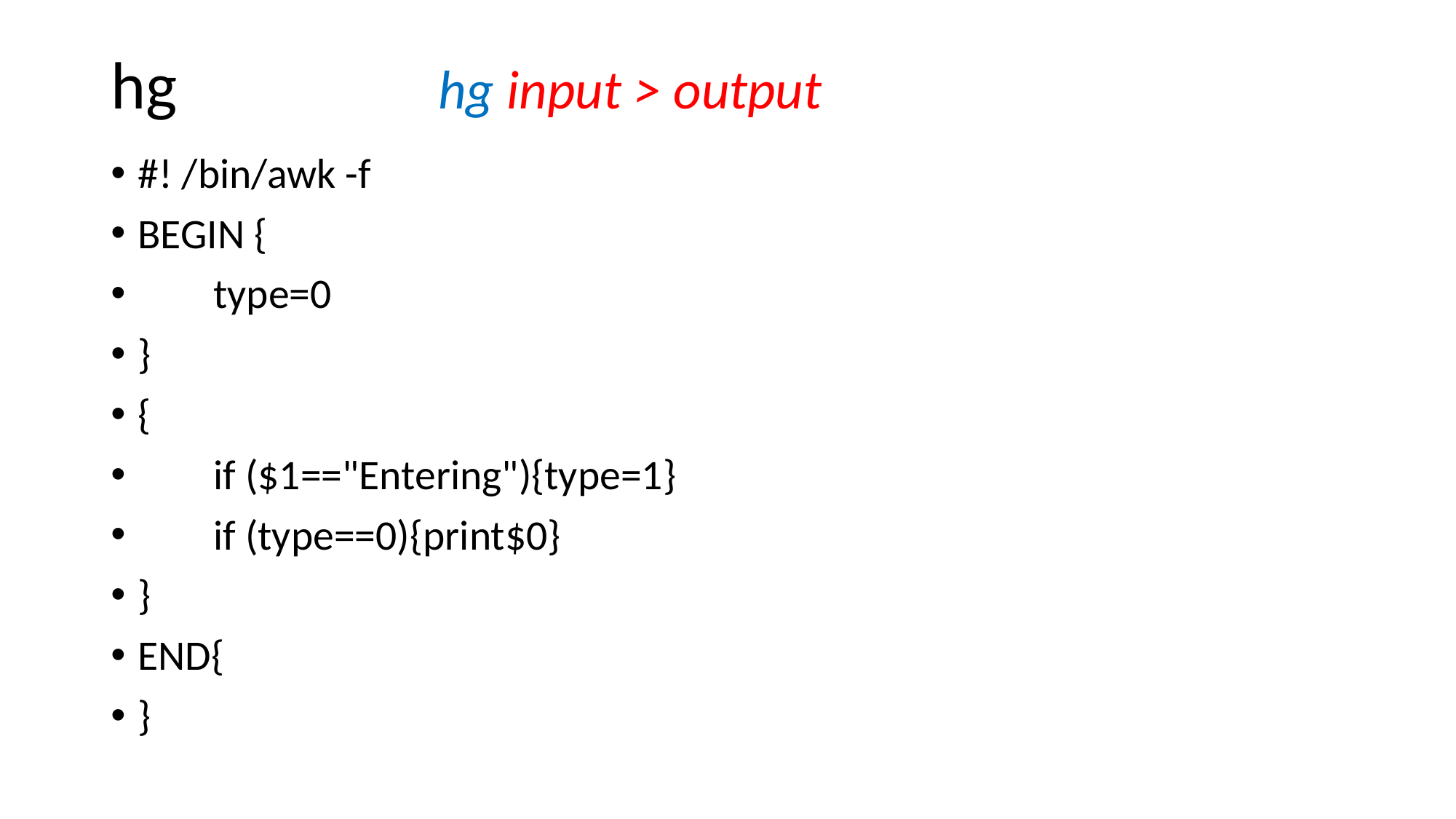

# hg  			hg input > output
#! /bin/awk -f
BEGIN {
        type=0
}
{
        if ($1=="Entering"){type=1}
        if (type==0){print$0}
}
END{
}